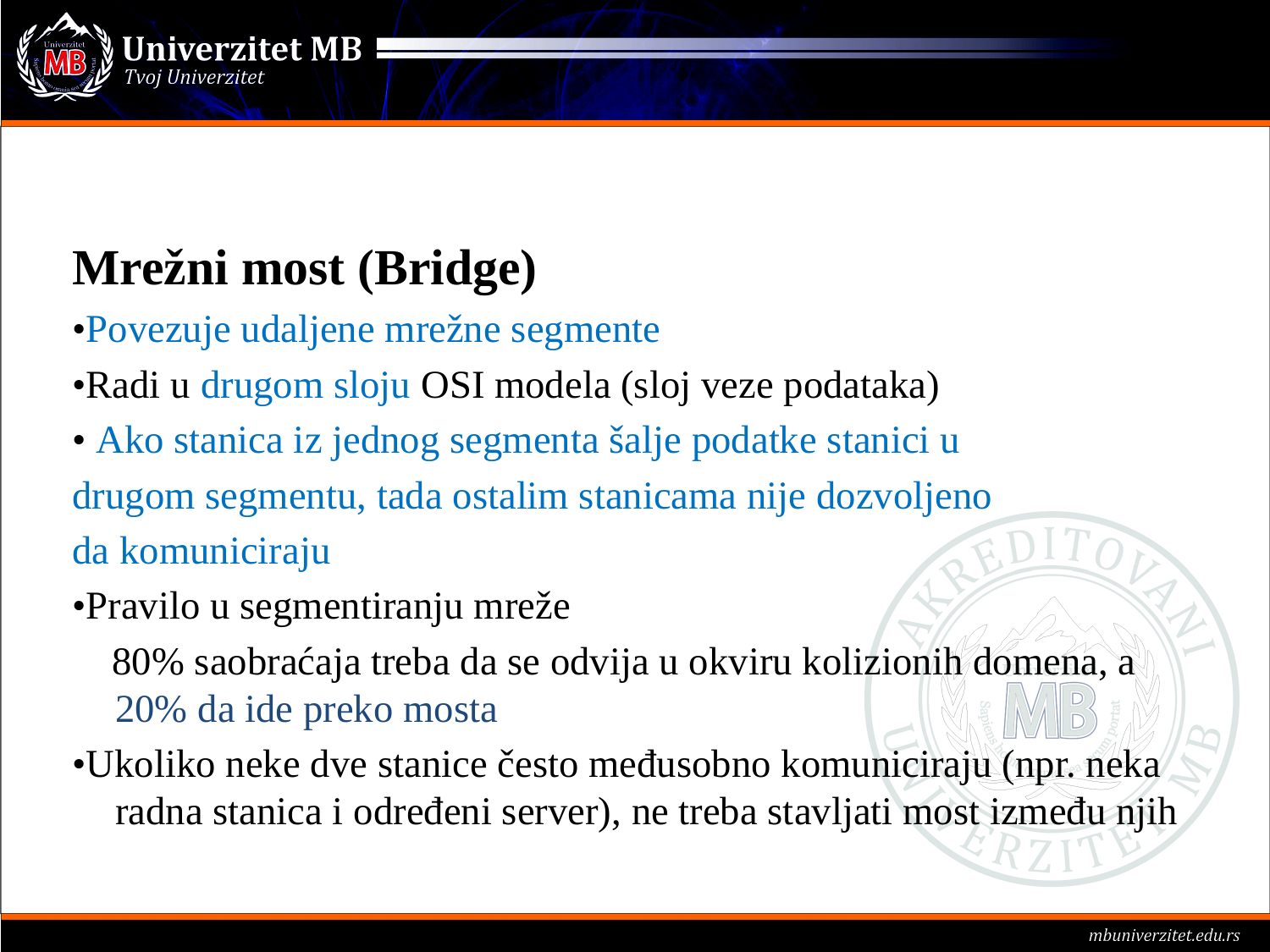

#
Mrežni most (Bridge)
•Povezuje udaljene mrežne segmente
•Radi u drugom sloju OSI modela (sloj veze podataka)
• Ako stanica iz jednog segmenta šalje podatke stanici u
drugom segmentu, tada ostalim stanicama nije dozvoljeno
da komuniciraju
•Pravilo u segmentiranju mreže
    80% saobraćaja treba da se odvija u okviru kolizionih domena, a 20% da ide preko mosta
•Ukoliko neke dve stanice često međusobno komuniciraju (npr. neka radna stanica i određeni server), ne treba stavljati most između njih